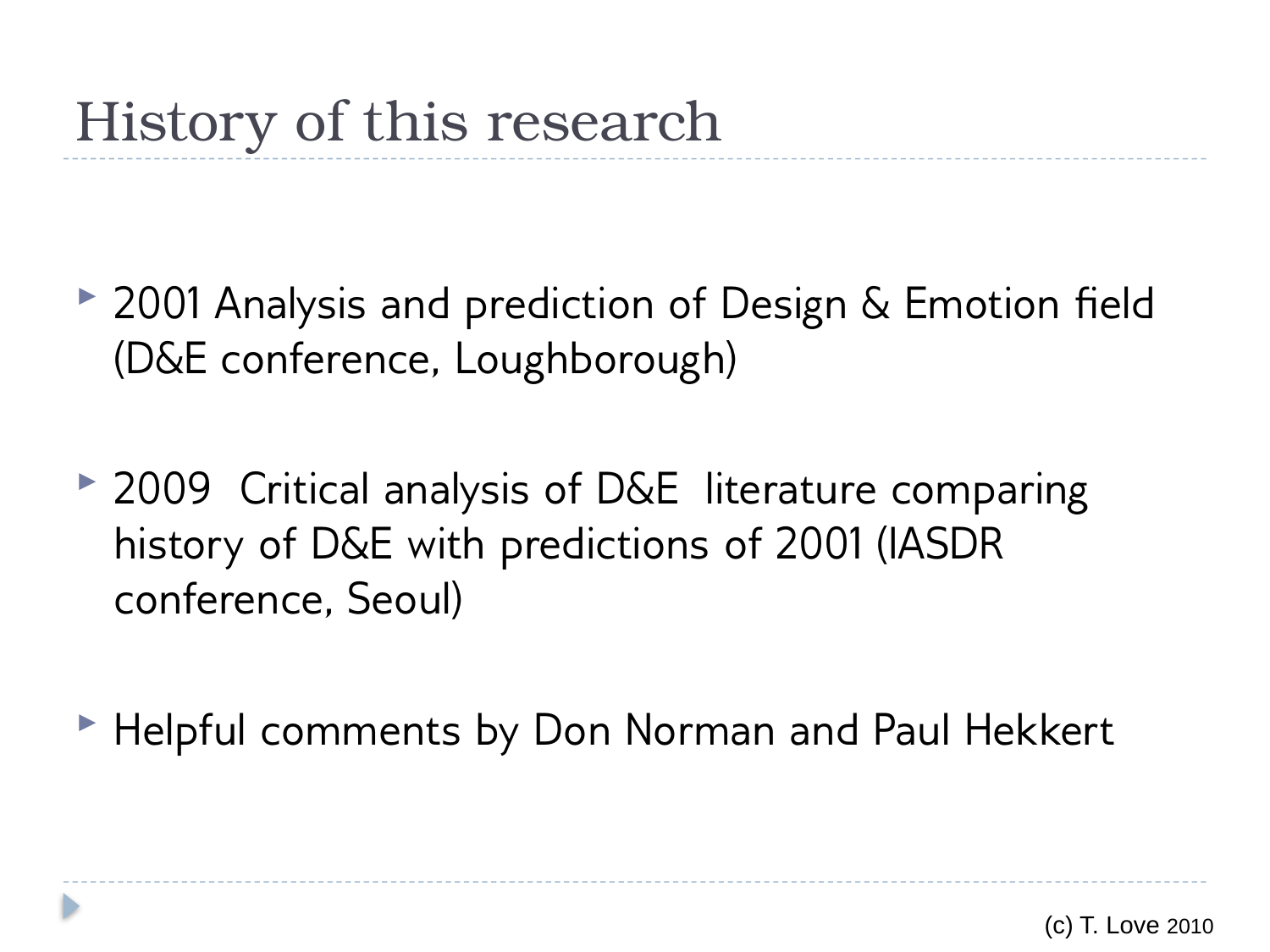

# History of this research
2001 Analysis and prediction of Design & Emotion field (D&E conference, Loughborough)

2009  Critical analysis of D&E  literature comparing history of D&E with predictions of 2001 (IASDR conference, Seoul)

Helpful comments by Don Norman and Paul Hekkert